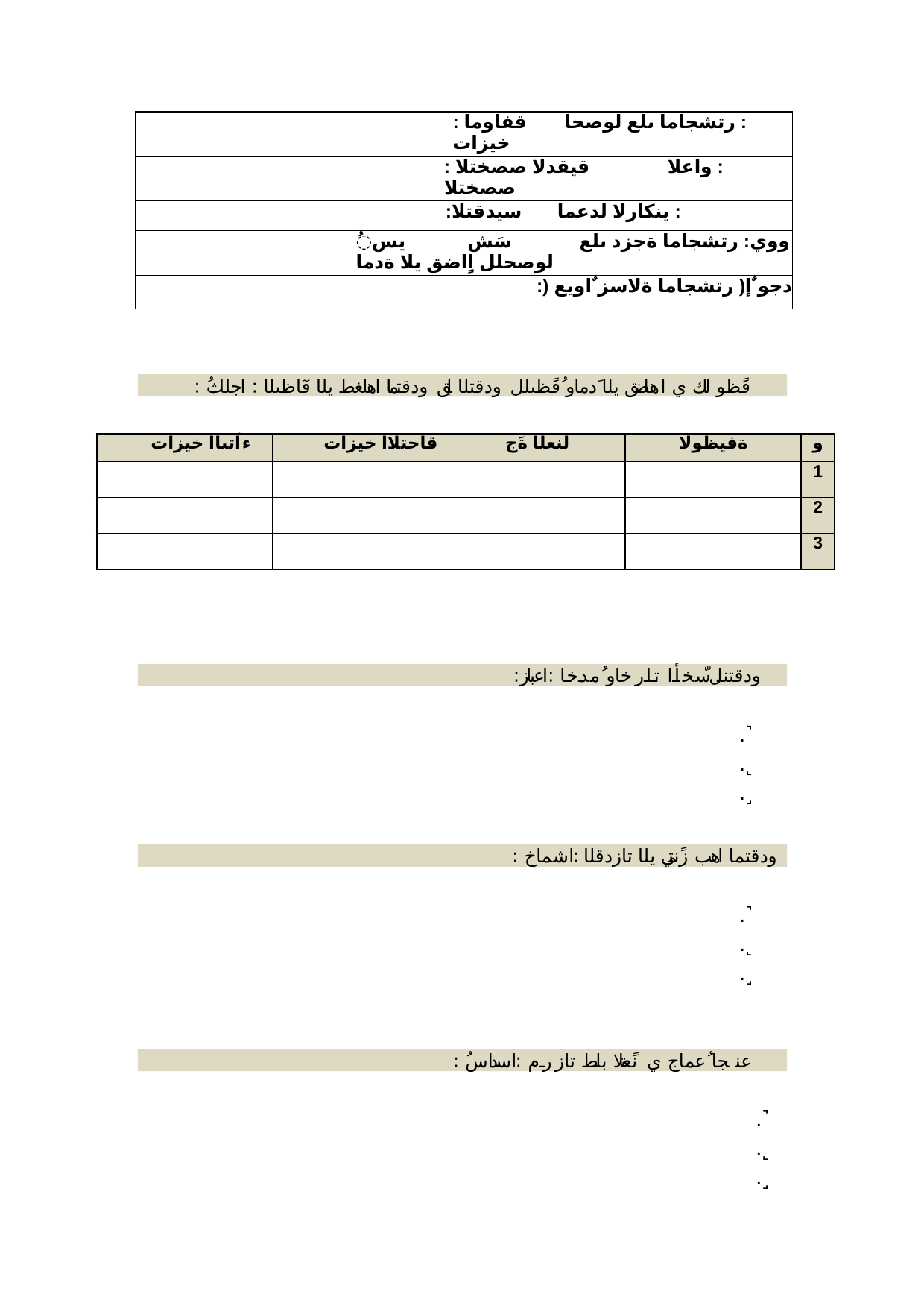

| : قفاوما : رتشجاما ىلع لوصحا خيزات |
| --- |
| : قيقدلا صصختلا : واعلا صصختلا |
| :سيدقتلا : ينكارلا لدعما |
| ُيس سَش ووي: رتشجاما ةجزد ىلع لوصحلل اٍاضق يلا ةدما |
| :) دجو ٌإ( رتشجاما ةلاسز ٌاويع |
: ُفًظو لك ي اهاضق يلا َدماو ُفًظىلل ودقتلا لبق ودقتما اهلغط يلا فٓاظىلا : اجلاث
| ءاَتىاا خيزات | قاحتلاا خيزات | لنعلا ةَج | ةفيظولا | و |
| --- | --- | --- | --- | --- |
|  |  |  |  | 1 |
|  |  |  |  | 2 |
|  |  |  |  | 3 |
:ودقتنلل ّسخأا تارخاو ُمدخا :اعباز
.˺
.˻
.˼
: ودقتما اهب زًنتي يلا تازدقلا :اشماخ
.˺
.˻
.˼
: ُعنجا ُعماج ي نًعتلا بلط تازرم :اسداس
.˺
.˻
.˼